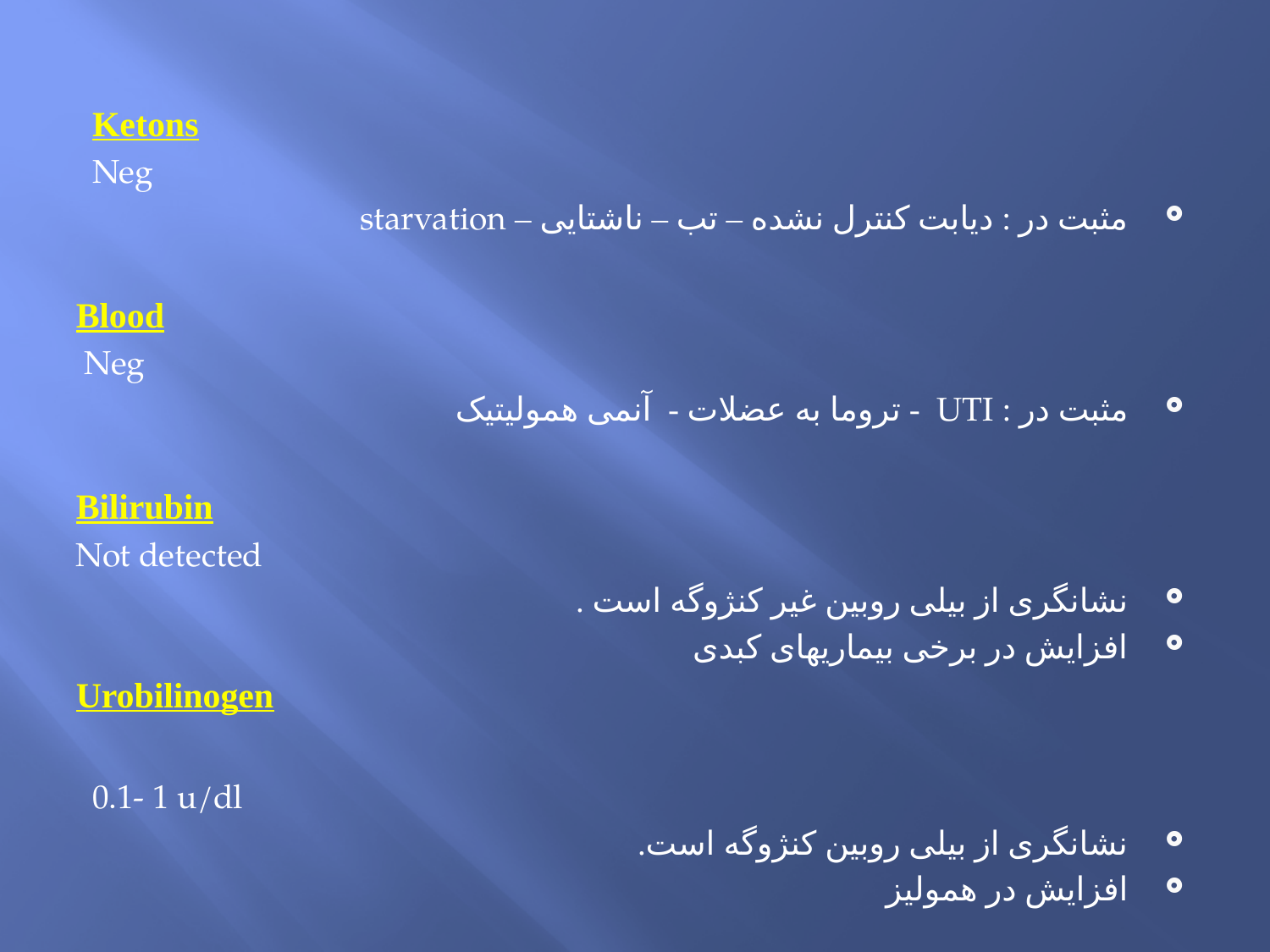

Ketons
Neg
مثبت در : دیابت کنترل نشده – تب – ناشتایی – starvation

Blood
Neg
مثبت در : UTI  - تروما به عضلات -  آنمی همولیتیک

Bilirubin
Not detected
نشانگری از بیلی روبین غیر کنژوگه است .
افزایش در برخی بیماریهای کبدی
Urobilinogen

0.1- 1 u/dl
نشانگری از بیلی روبین کنژوگه است.
افزایش در همولیز